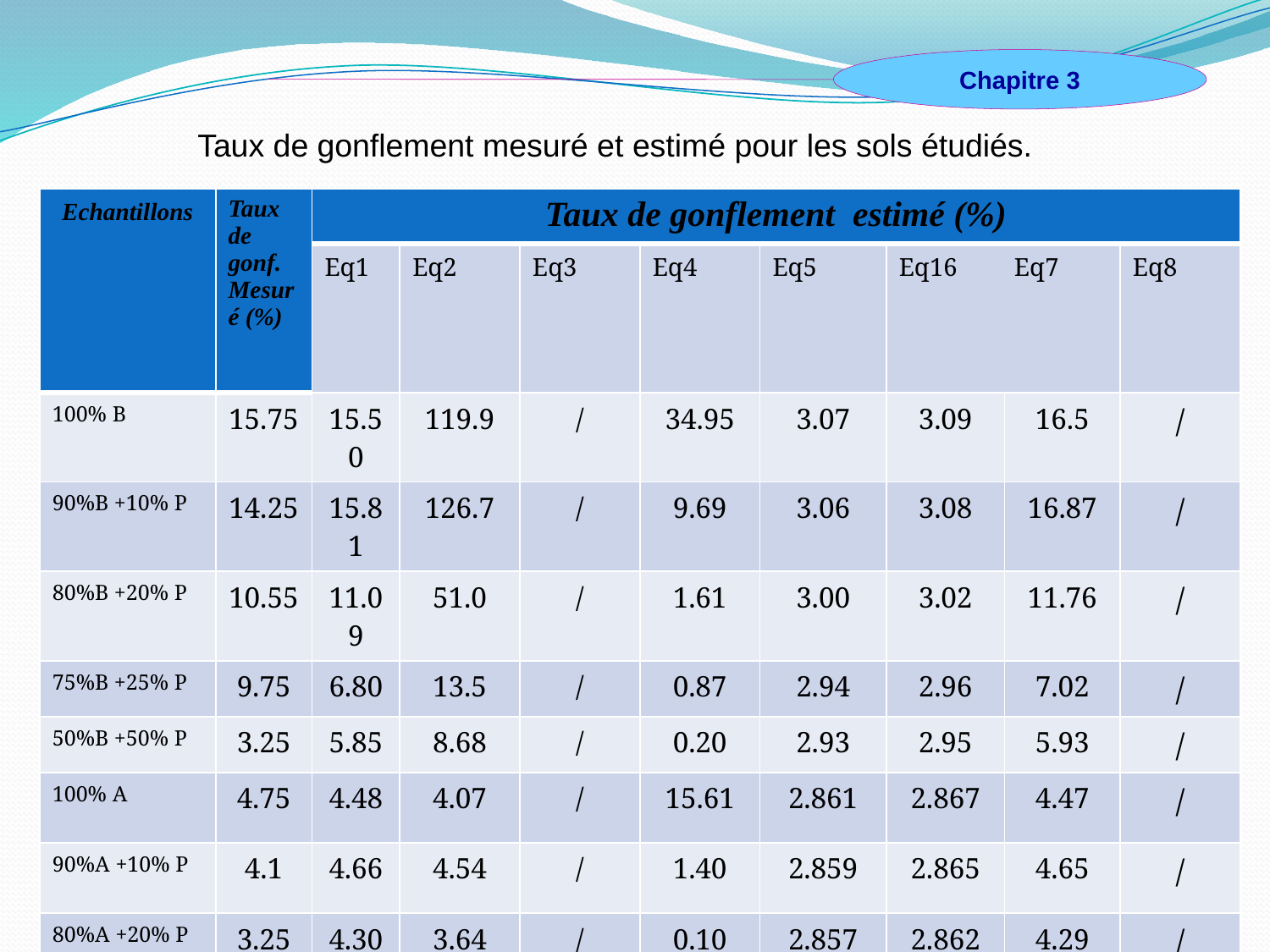

Chapitre 3

Taux de gonflement mesuré et estimé pour les sols étudiés.
| Echantillons | Taux de gonf. Mesuré (%) | Taux de gonflement estimé (%) |  |  |  |  |  |  |  |
| --- | --- | --- | --- | --- | --- | --- | --- | --- | --- |
|  |  | Eq1 | Eq2 | Eq3 | Eq4 | Eq5 | Eq16 Eq7 |  | Eq8 |
| 100% B | 15.75 | 15.50 | 119.9 | / | 34.95 | 3.07 | 3.09 | 16.5 | / |
| 90%B +10% P | 14.25 | 15.81 | 126.7 | / | 9.69 | 3.06 | 3.08 | 16.87 | / |
| 80%B +20% P | 10.55 | 11.09 | 51.0 | / | 1.61 | 3.00 | 3.02 | 11.76 | / |
| 75%B +25% P | 9.75 | 6.80 | 13.5 | / | 0.87 | 2.94 | 2.96 | 7.02 | / |
| 50%B +50% P | 3.25 | 5.85 | 8.68 | / | 0.20 | 2.93 | 2.95 | 5.93 | / |
| 100% A | 4.75 | 4.48 | 4.07 | / | 15.61 | 2.861 | 2.867 | 4.47 | / |
| 90%A +10% P | 4.1 | 4.66 | 4.54 | / | 1.40 | 2.859 | 2.865 | 4.65 | / |
| 80%A +20% P | 3.25 | 4.30 | 3.64 | / | 0.10 | 2.857 | 2.862 | 4.29 | / |
| 75%B +25% P | 3.00 | 3.81 | 2.50 | / | 0.05 | 2.855 | 2.86 | 3.74 | / |
| 50%B +50% P | 1.05 | 2.65 | 0.75 | / | 0.004 | 2.842 | 2.846 | 2.46 | / |